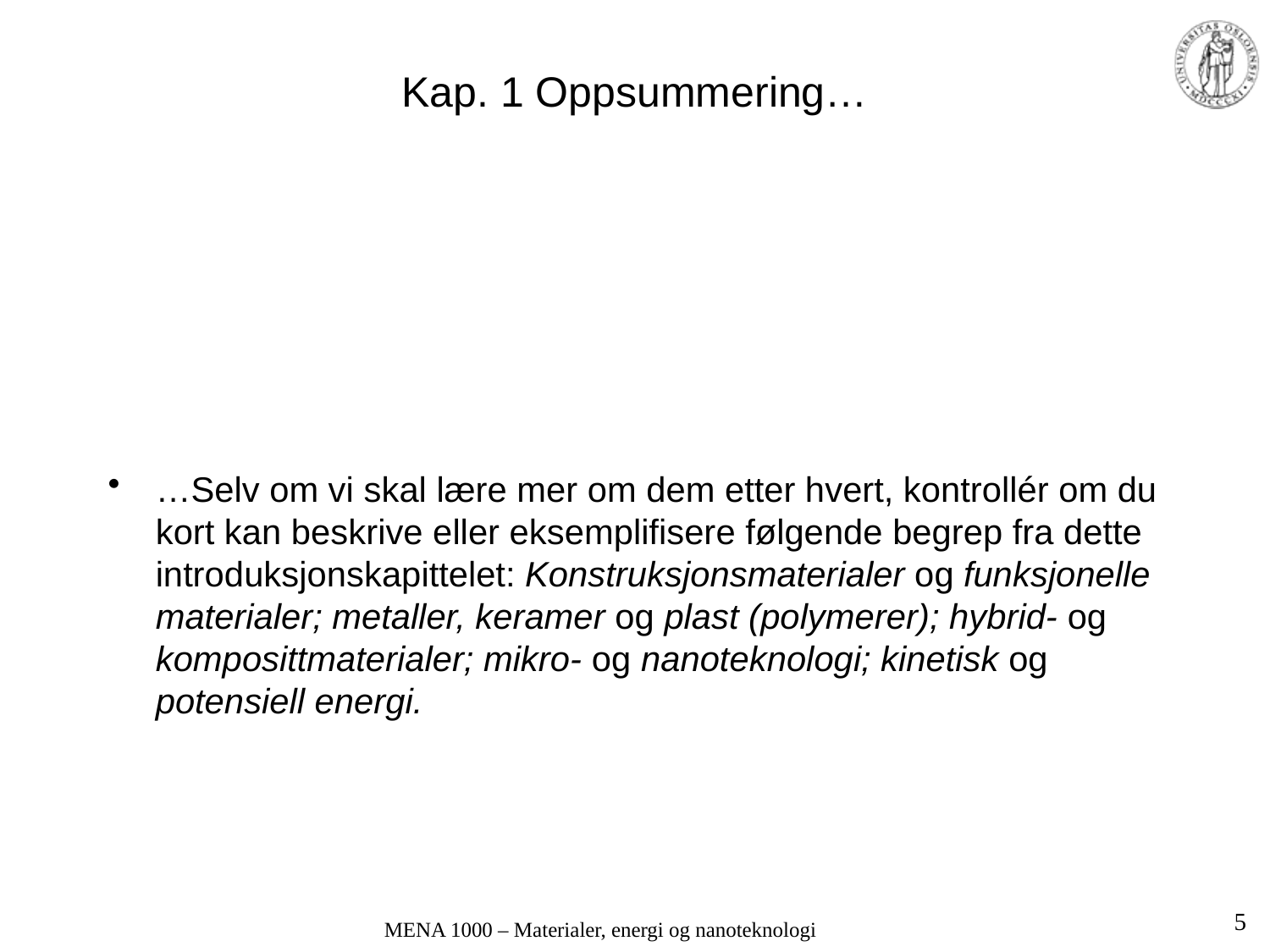

# Kap. 1 Oppsummering…
…Selv om vi skal lære mer om dem etter hvert, kontrollér om du kort kan beskrive eller eksemplifisere følgende begrep fra dette introduksjonskapittelet: Konstruksjonsmaterialer og funksjonelle materialer; metaller, keramer og plast (polymerer); hybrid- og komposittmaterialer; mikro- og nanoteknologi; kinetisk og potensiell energi.
5
MENA 1000 – Materialer, energi og nanoteknologi